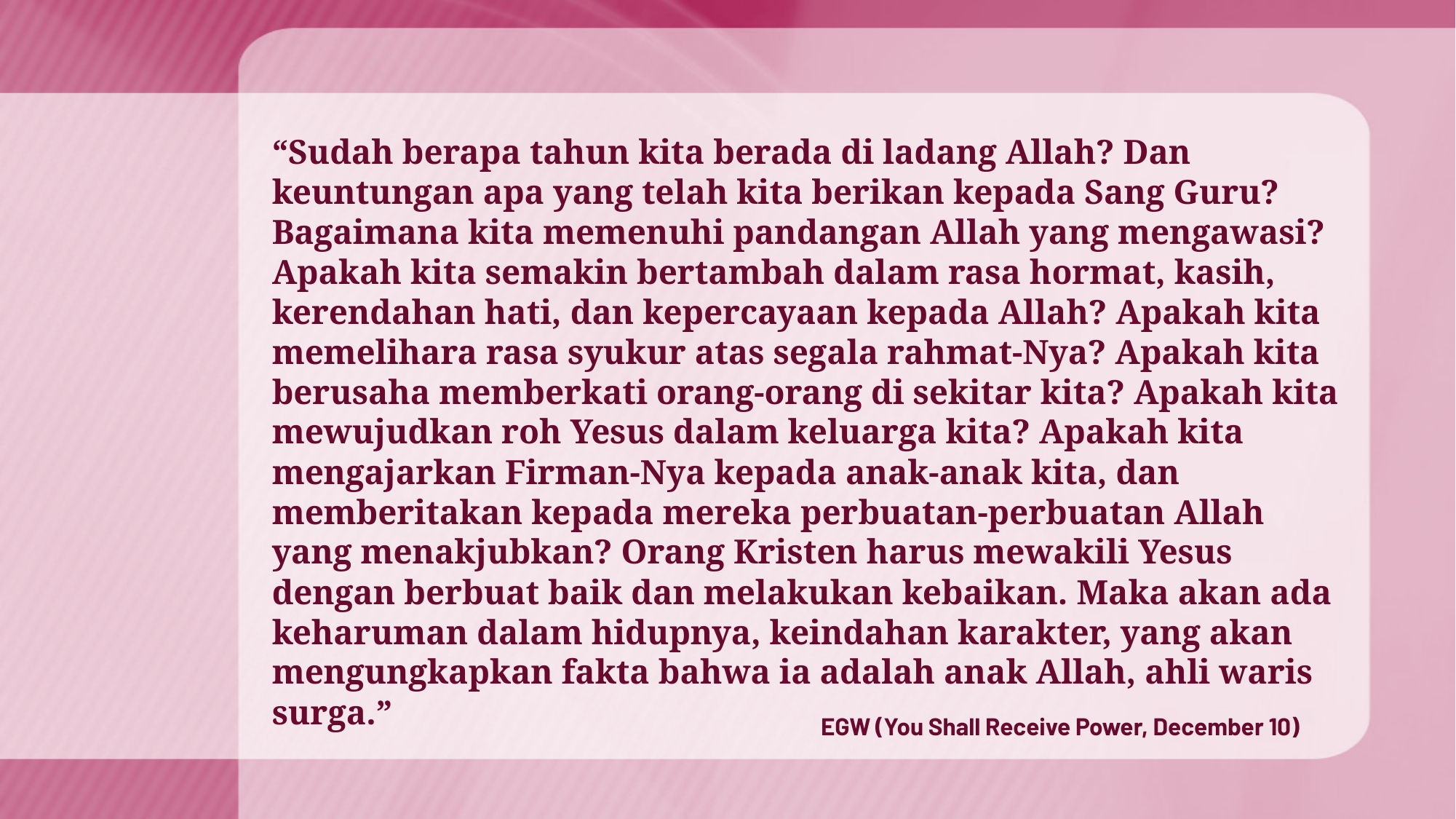

“Sudah berapa tahun kita berada di ladang Allah? Dan keuntungan apa yang telah kita berikan kepada Sang Guru? Bagaimana kita memenuhi pandangan Allah yang mengawasi? Apakah kita semakin bertambah dalam rasa hormat, kasih, kerendahan hati, dan kepercayaan kepada Allah? Apakah kita memelihara rasa syukur atas segala rahmat-Nya? Apakah kita berusaha memberkati orang-orang di sekitar kita? Apakah kita mewujudkan roh Yesus dalam keluarga kita? Apakah kita mengajarkan Firman-Nya kepada anak-anak kita, dan memberitakan kepada mereka perbuatan-perbuatan Allah yang menakjubkan? Orang Kristen harus mewakili Yesus dengan berbuat baik dan melakukan kebaikan. Maka akan ada keharuman dalam hidupnya, keindahan karakter, yang akan mengungkapkan fakta bahwa ia adalah anak Allah, ahli waris surga.”
EGW (You Shall Receive Power, December 10)